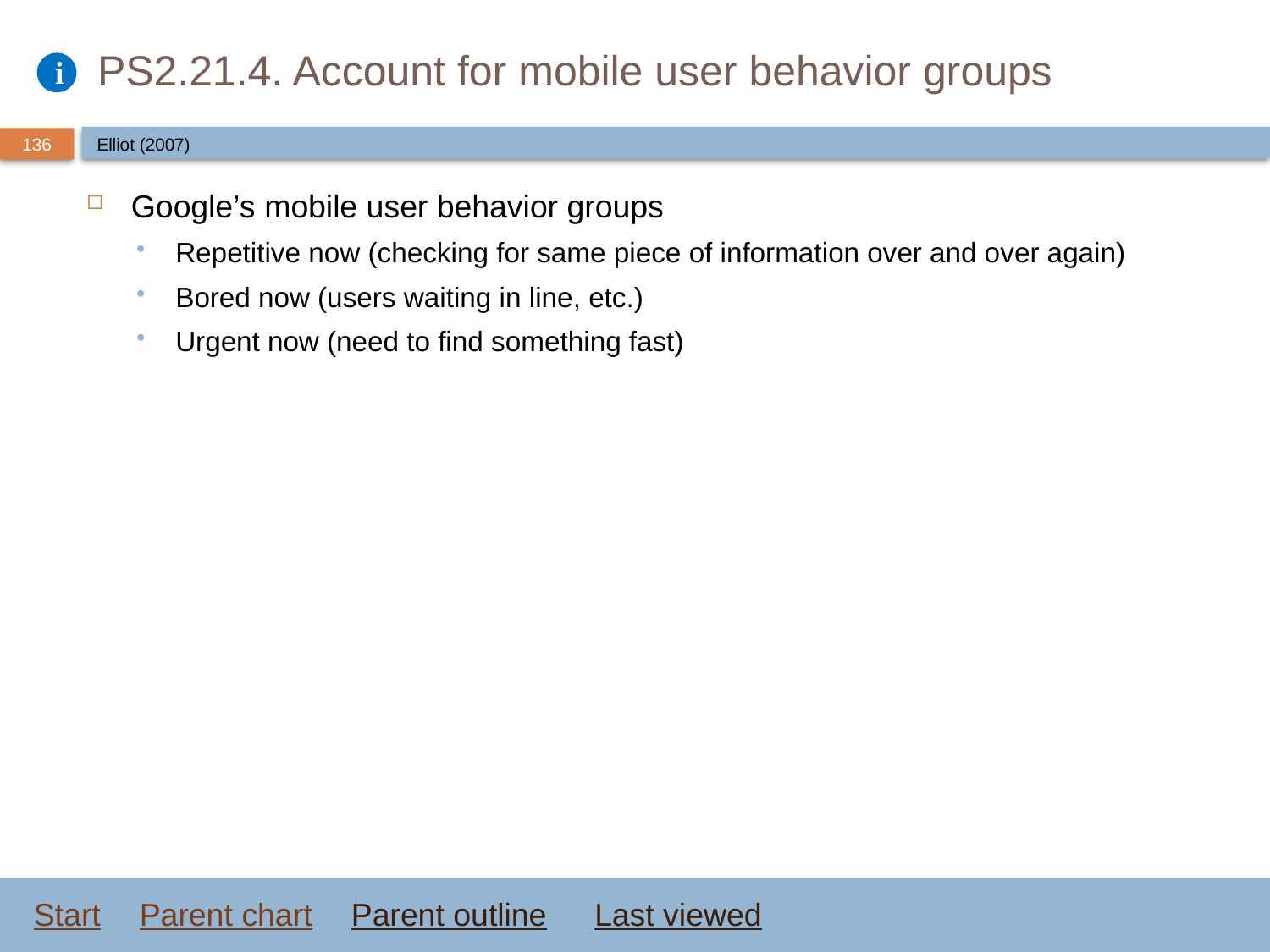

# PS2.21.4. Account for mobile user behavior groups
Elliot (2007)
Google’s mobile user behavior groups
Repetitive now (checking for same piece of information over and over again)
Bored now (users waiting in line, etc.)
Urgent now (need to find something fast)
Start
Parent chart
Parent outline
Last viewed